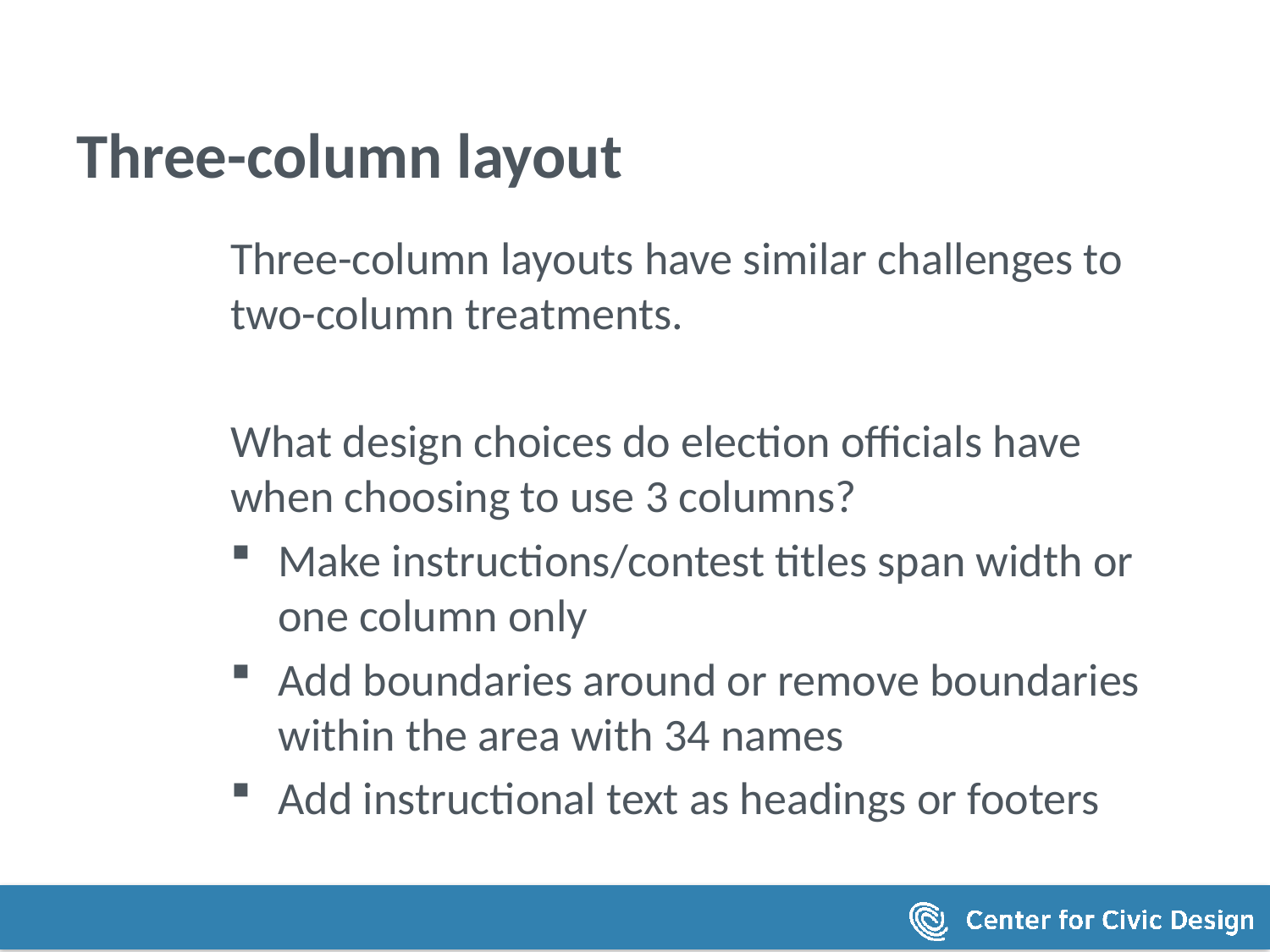

# Three-column layout
Three-column layouts have similar challenges to two-column treatments.

What design choices do election officials have when choosing to use 3 columns?
Make instructions/contest titles span width or one column only
Add boundaries around or remove boundaries within the area with 34 names
Add instructional text as headings or footers